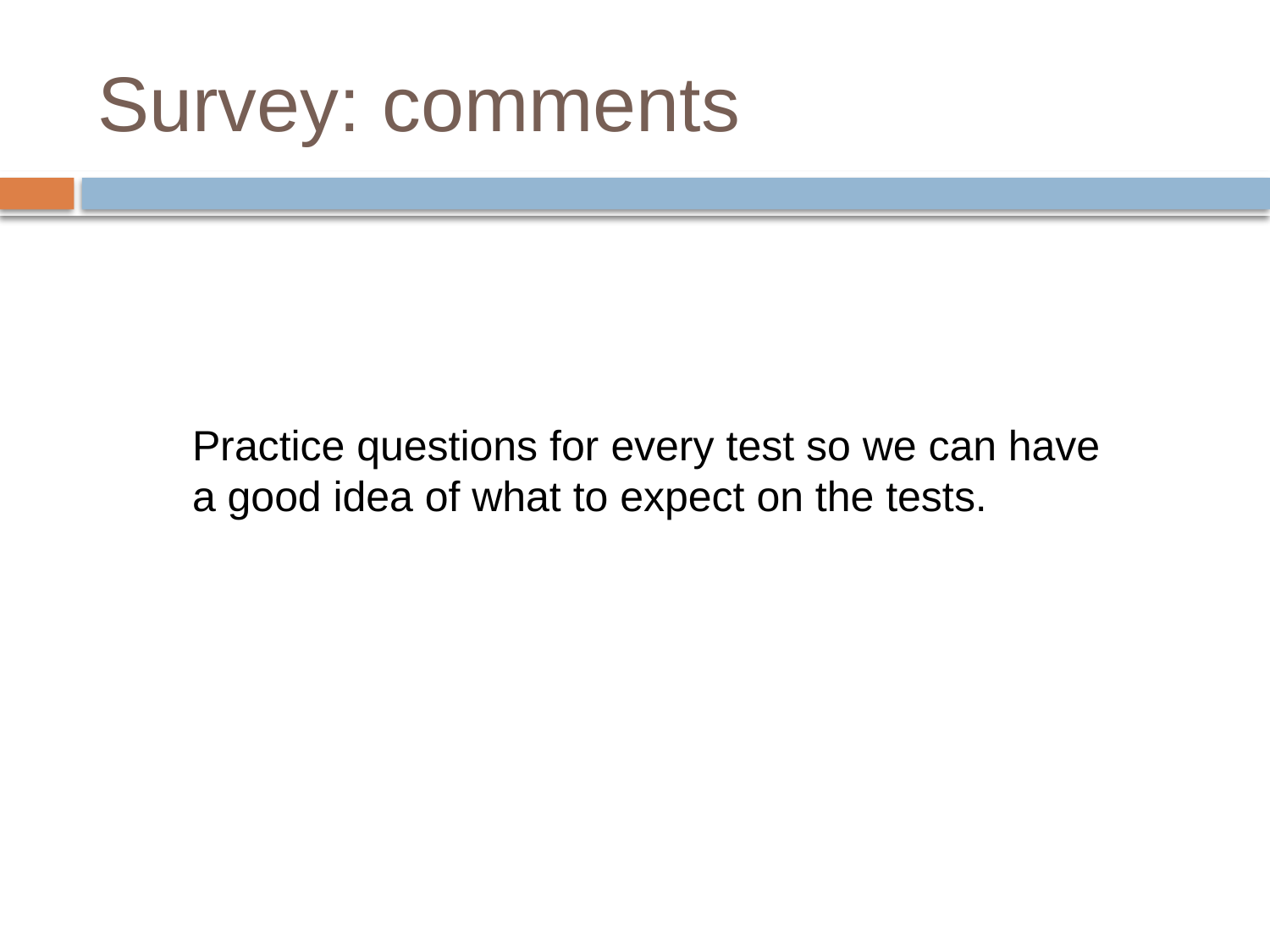

# Survey: comments
Practice questions for every test so we can have a good idea of what to expect on the tests.